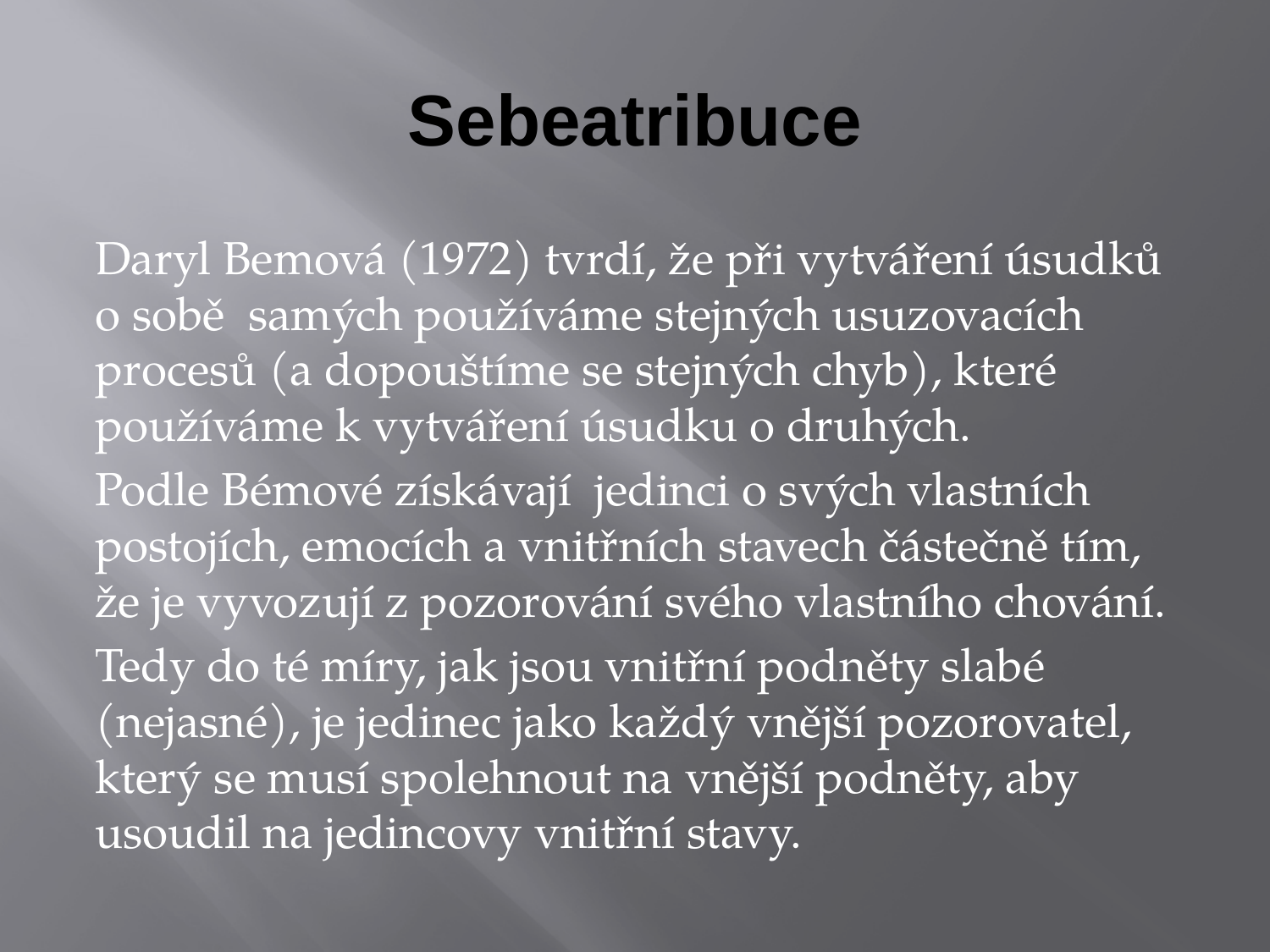

# Sebeatribuce
Daryl Bemová (1972) tvrdí, že při vytváření úsudků o sobě  samých používáme stejných usuzovacích procesů (a dopouštíme se stejných chyb), které používáme k vytváření úsudku o druhých.
Podle Bémové získávají  jedinci o svých vlastních postojích, emocích a vnitřních stavech částečně tím, že je vyvozují z pozorování svého vlastního chování.
Tedy do té míry, jak jsou vnitřní podněty slabé (nejasné), je jedinec jako každý vnější pozorovatel, který se musí spolehnout na vnější podněty, aby usoudil na jedincovy vnitřní stavy.